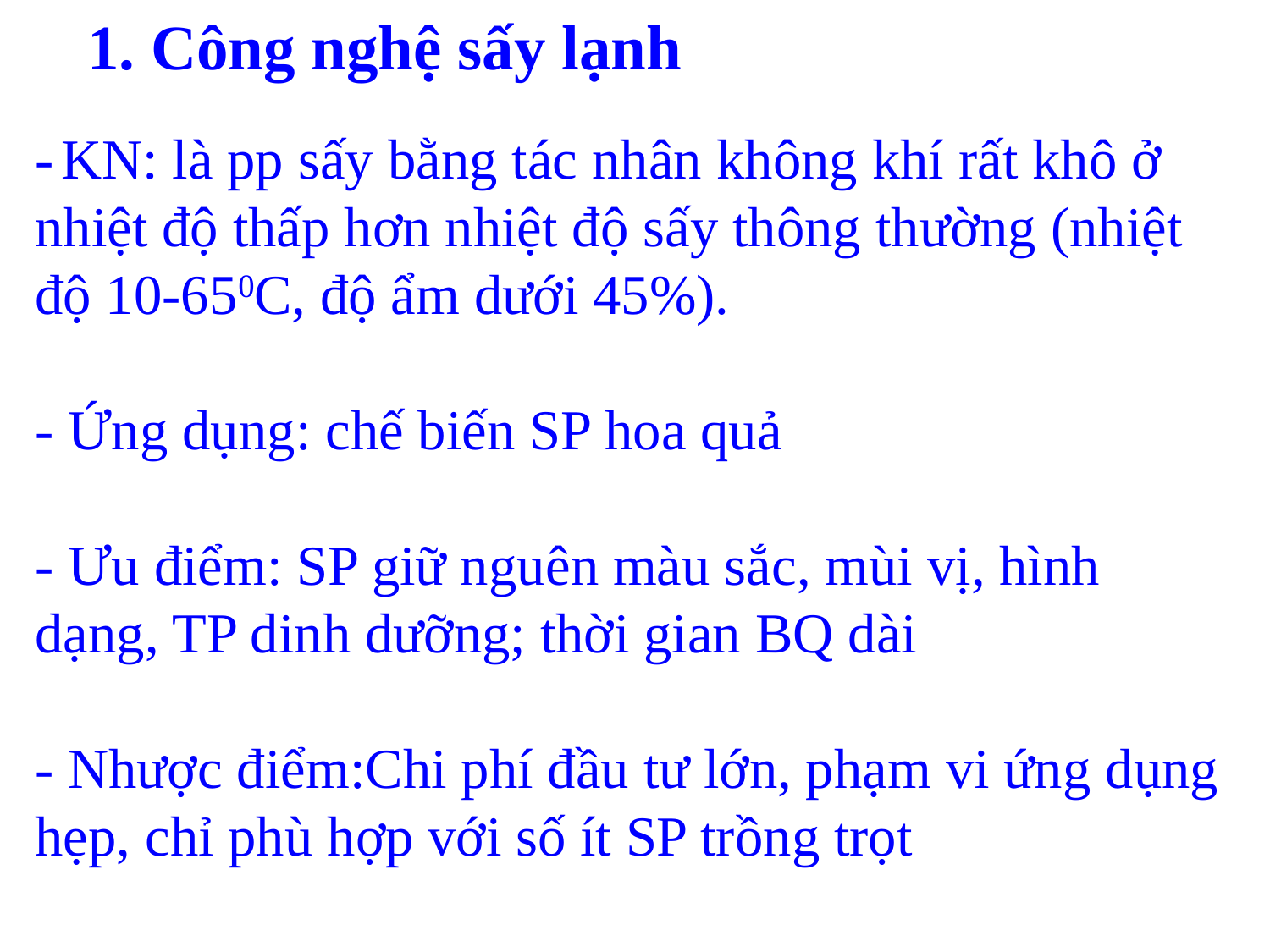

1. Công nghệ sấy lạnh
- KN: là pp sấy bằng tác nhân không khí rất khô ở nhiệt độ thấp hơn nhiệt độ sấy thông thường (nhiệt độ 10-650C, độ ẩm dưới 45%).

- Ứng dụng: chế biến SP hoa quả

- Ưu điểm: SP giữ nguên màu sắc, mùi vị, hình dạng, TP dinh dưỡng; thời gian BQ dài

- Nhược điểm:Chi phí đầu tư lớn, phạm vi ứng dụng hẹp, chỉ phù hợp với số ít SP trồng trọt